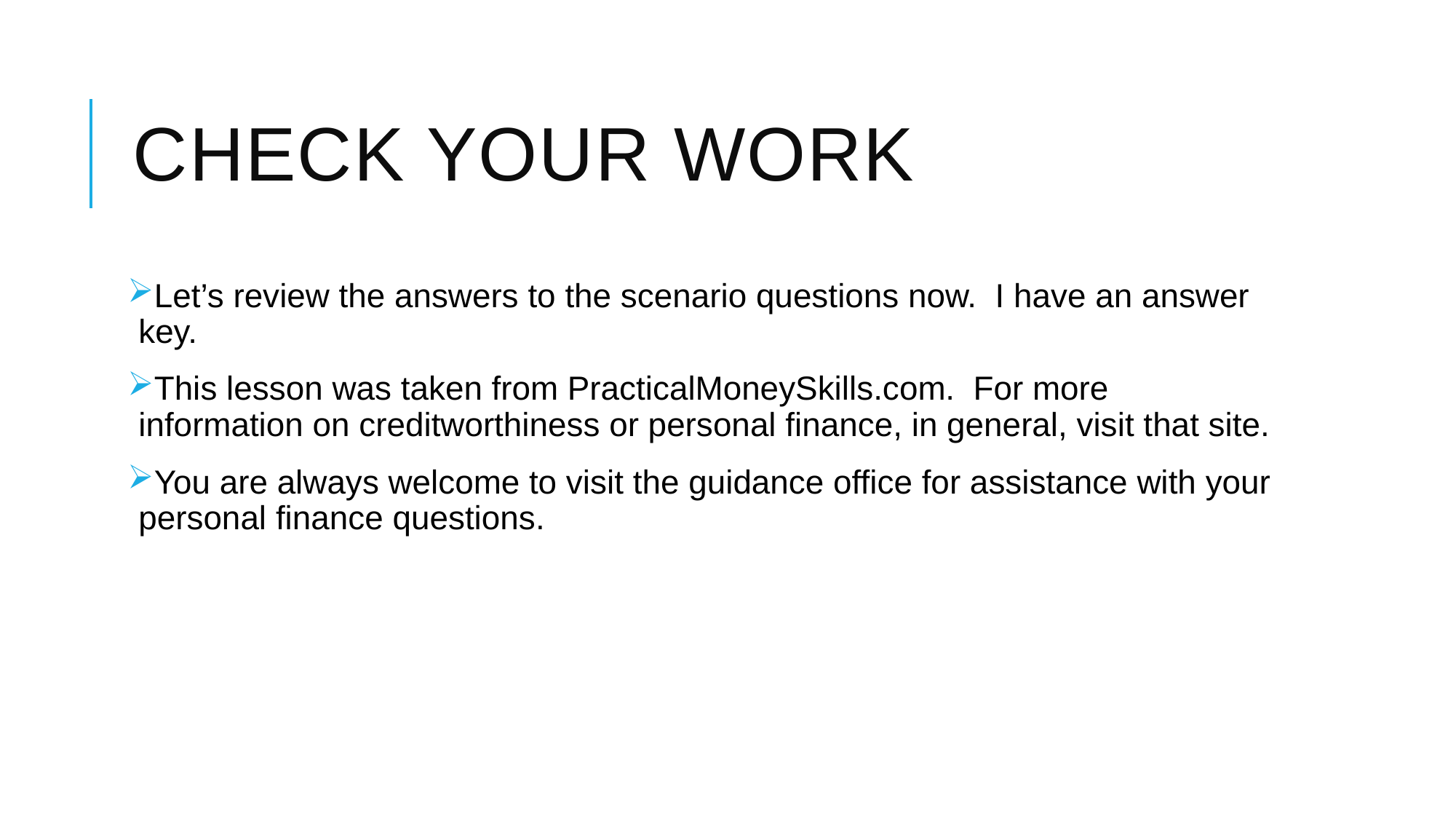

# Check your work
Let’s review the answers to the scenario questions now.  I have an answer key.
This lesson was taken from PracticalMoneySkills.com.  For more information on creditworthiness or personal finance, in general, visit that site.
You are always welcome to visit the guidance office for assistance with your personal finance questions.